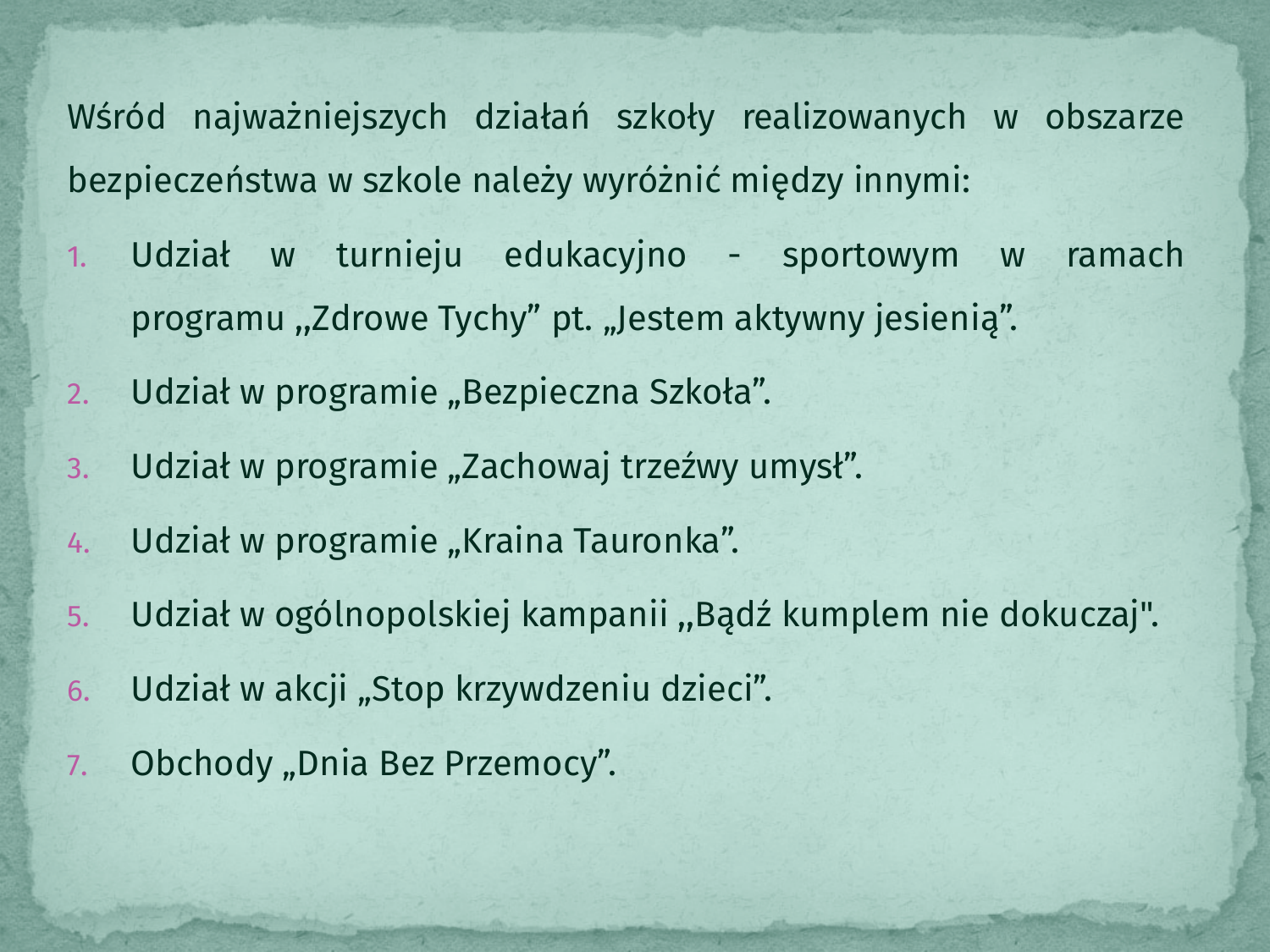

Wśród najważniejszych działań szkoły realizowanych w obszarze bezpieczeństwa w szkole należy wyróżnić między innymi:
Udział w turnieju edukacyjno - sportowym w ramach programu ,,Zdrowe Tychy” pt. „Jestem aktywny jesienią”.
Udział w programie „Bezpieczna Szkoła”.
Udział w programie „Zachowaj trzeźwy umysł”.
Udział w programie „Kraina Tauronka”.
Udział w ogólnopolskiej kampanii ,,Bądź kumplem nie dokuczaj".
Udział w akcji „Stop krzywdzeniu dzieci”.
Obchody „Dnia Bez Przemocy”.